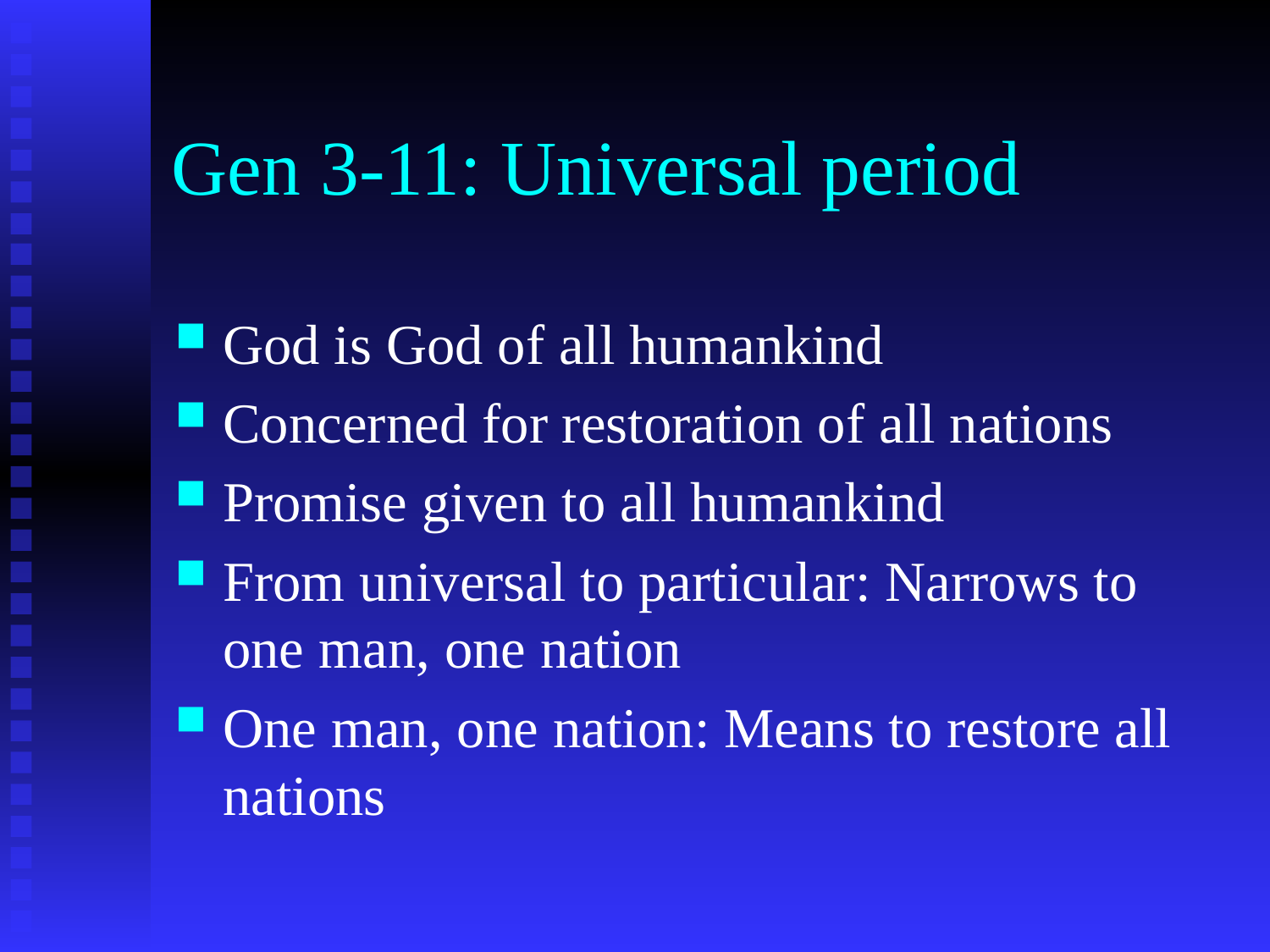

# Gen 3-11: Universal period
God is God of all humankind
Concerned for restoration of all nations
Promise given to all humankind
From universal to particular: Narrows to one man, one nation
One man, one nation: Means to restore all nations